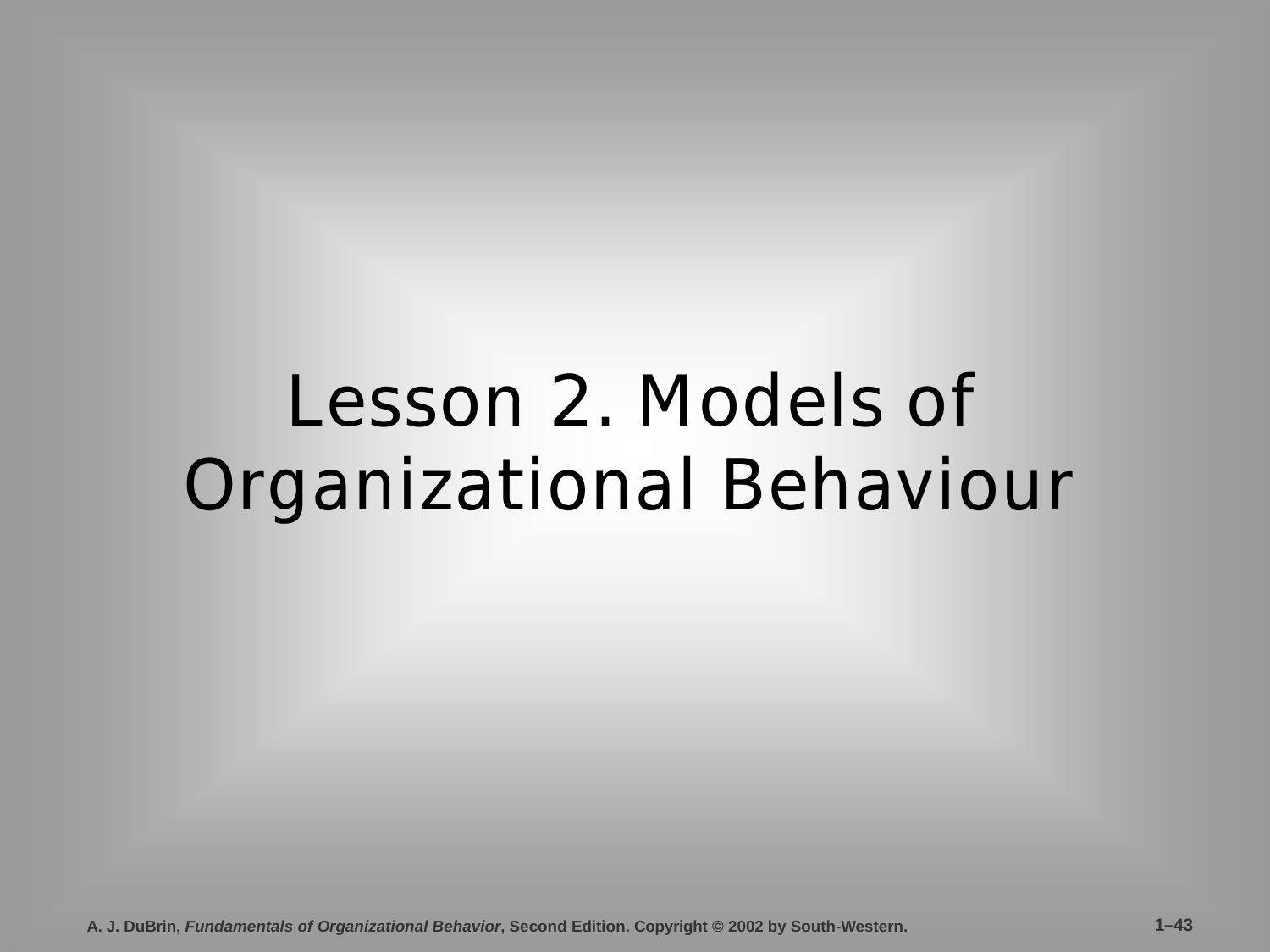

# Lesson 2. Models of  Organizational Behaviour
1–43
A. J. DuBrin, Fundamentals of Organizational Behavior, Second Edition. Copyright © 2002 by South-Western.